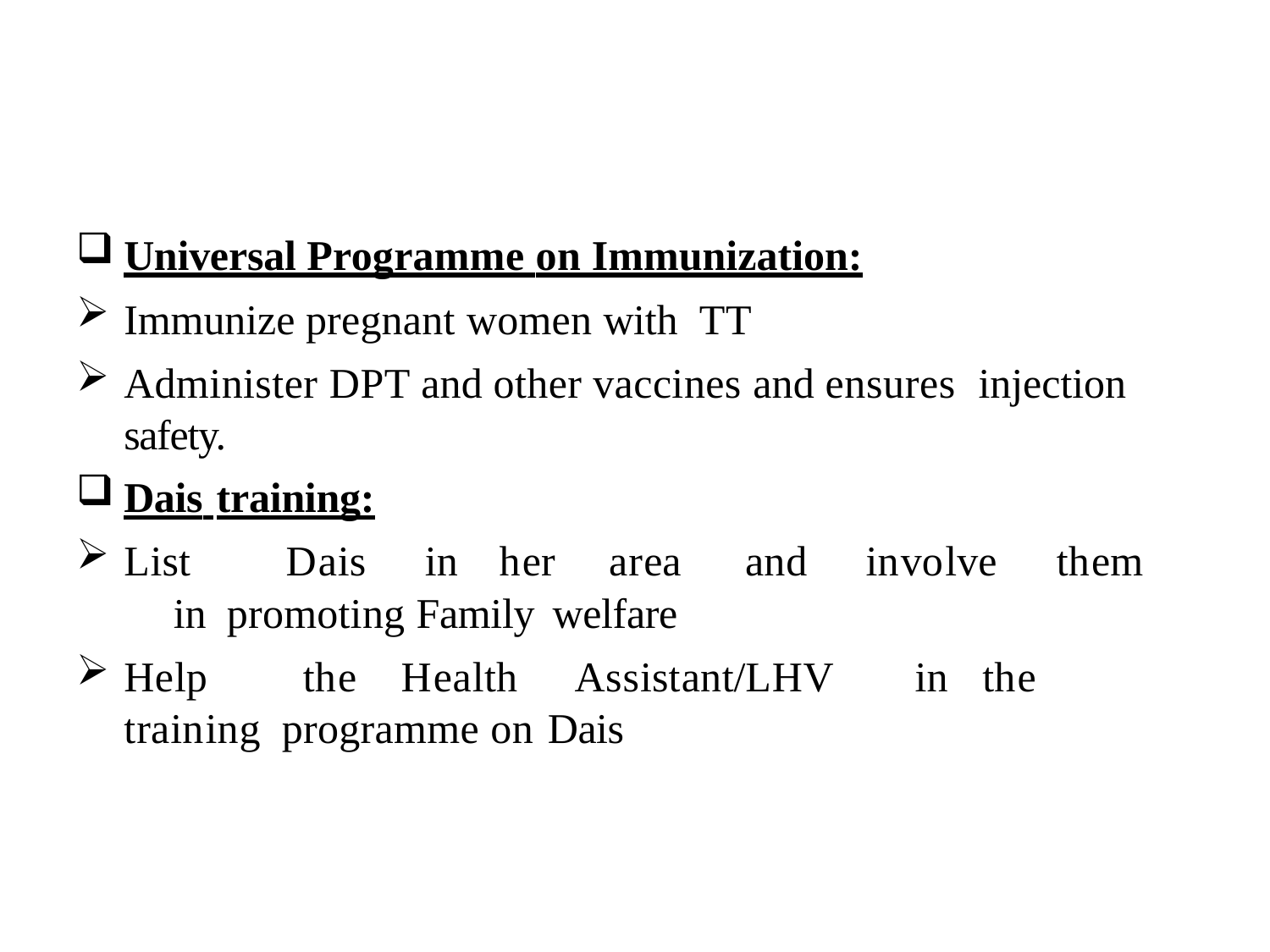

#
Universal Programme on Immunization:
Immunize pregnant women with TT
Administer DPT and other vaccines and ensures  injection safety.
Dais training:
List	Dais	in	her	area	and	involve	them	in  promoting Family welfare
Help	the	Health	Assistant/LHV	in	the	training  programme on Dais